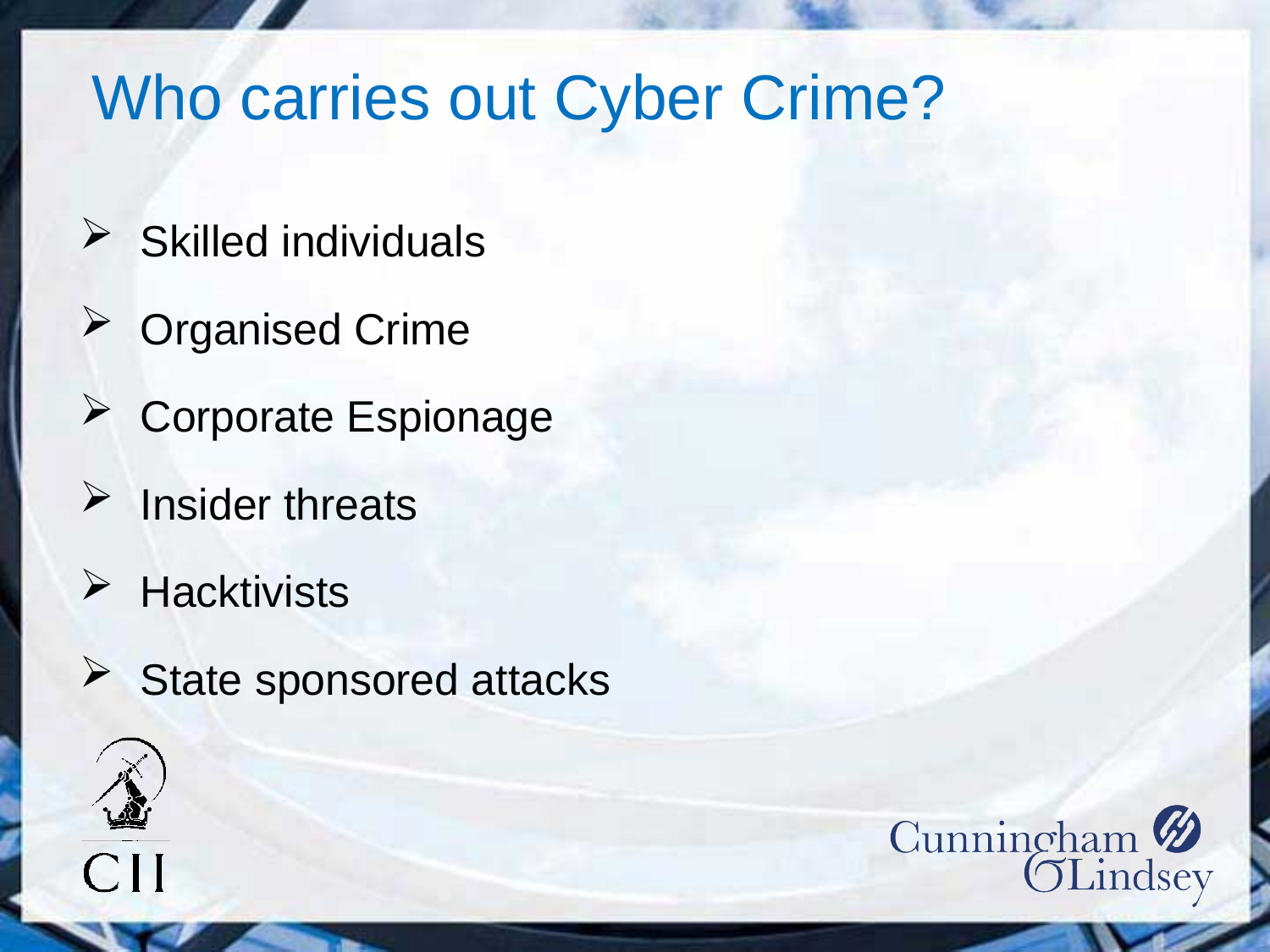

# Who carries out Cyber Crime?

Skilled individuals
Organised Crime
Corporate Espionage
Insider threats
Hacktivists
State sponsored attacks